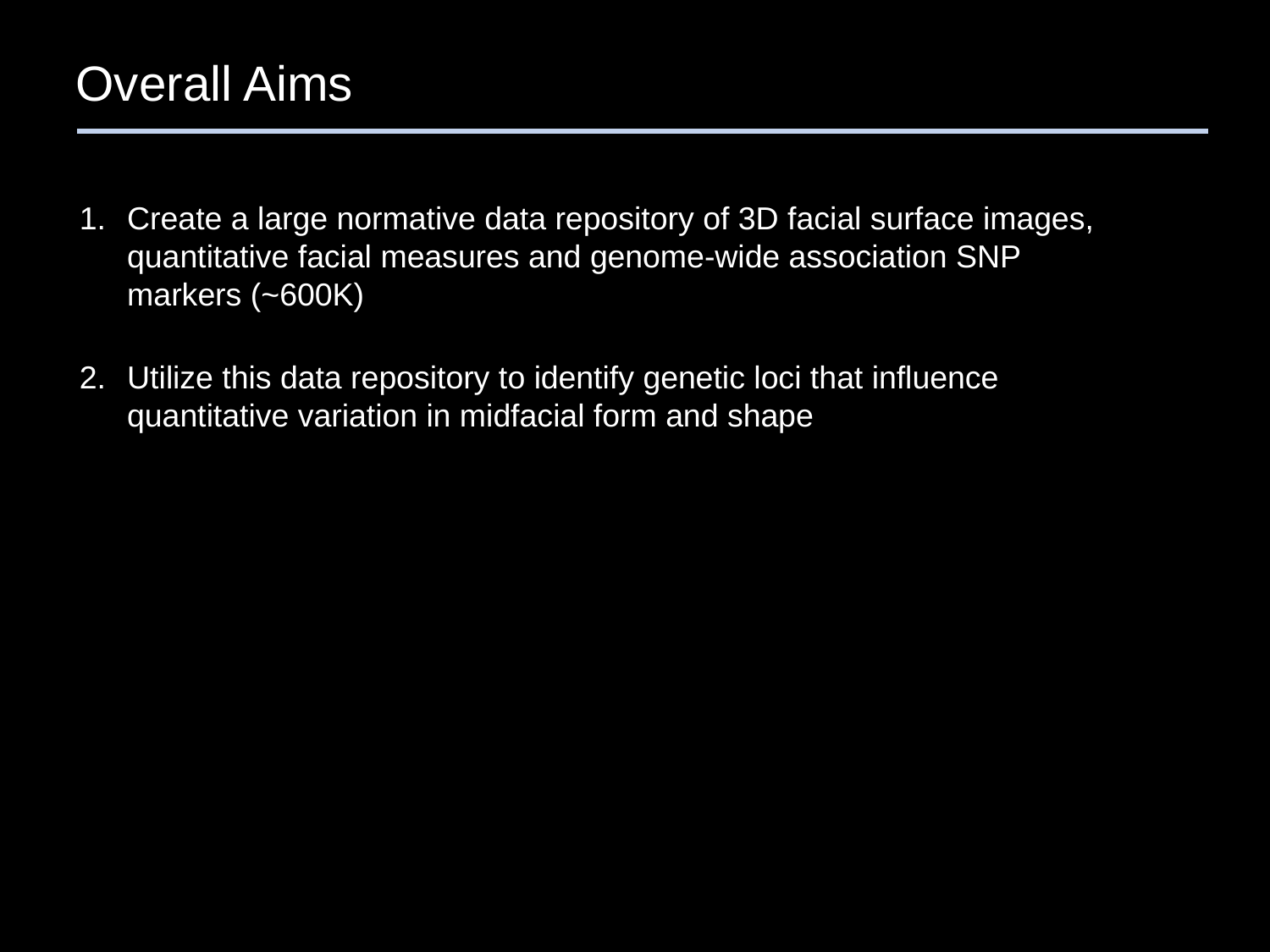

Overall Aims
Create a large normative data repository of 3D facial surface images, quantitative facial measures and genome-wide association SNP markers (~600K)
Utilize this data repository to identify genetic loci that influence quantitative variation in midfacial form and shape